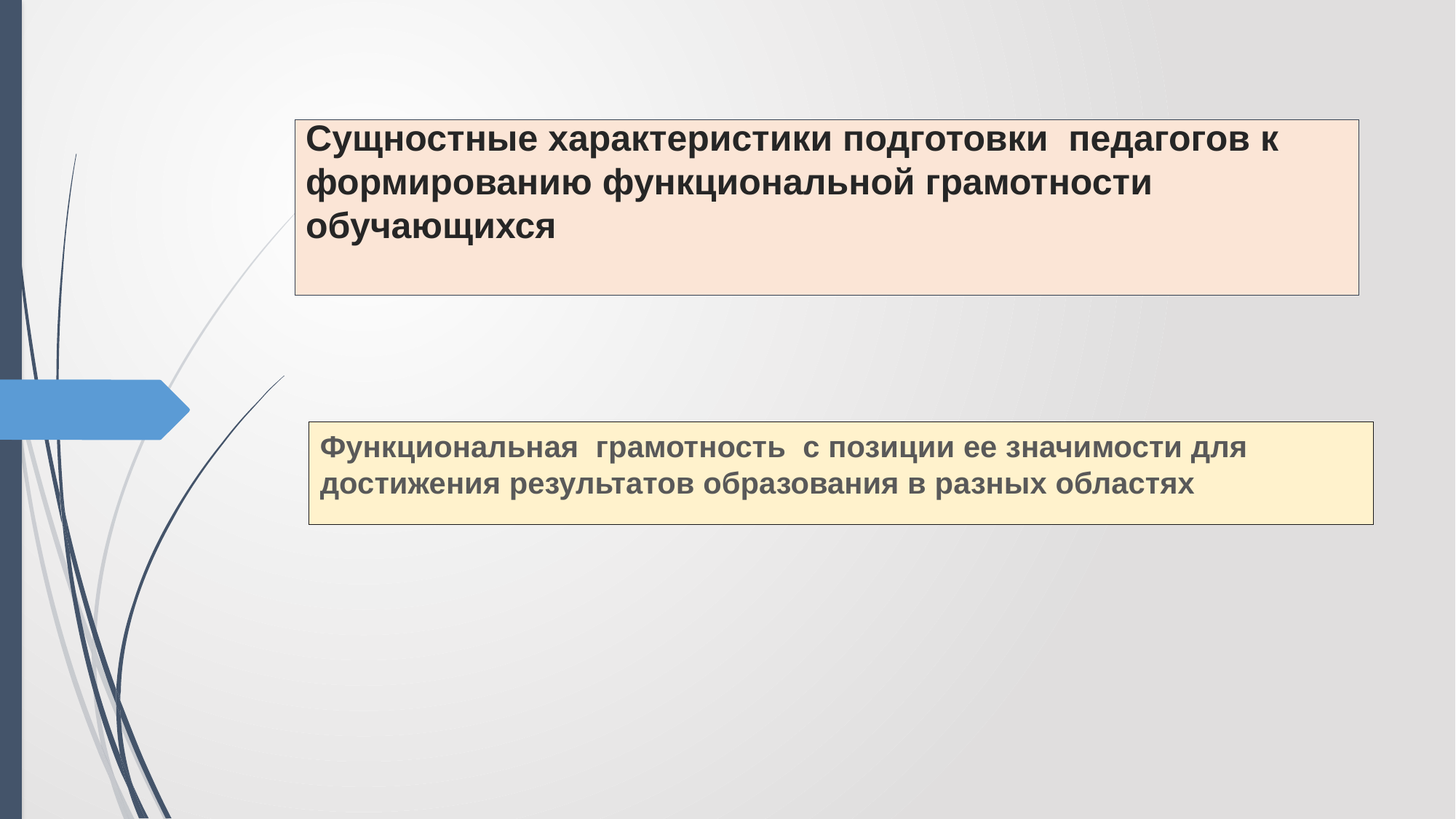

# Сущностные характеристики подготовки  педагогов к формированию функциональной грамотности обучающихся
Функциональная  грамотность  с позиции ее значимости для достижения результатов образования в разных областях